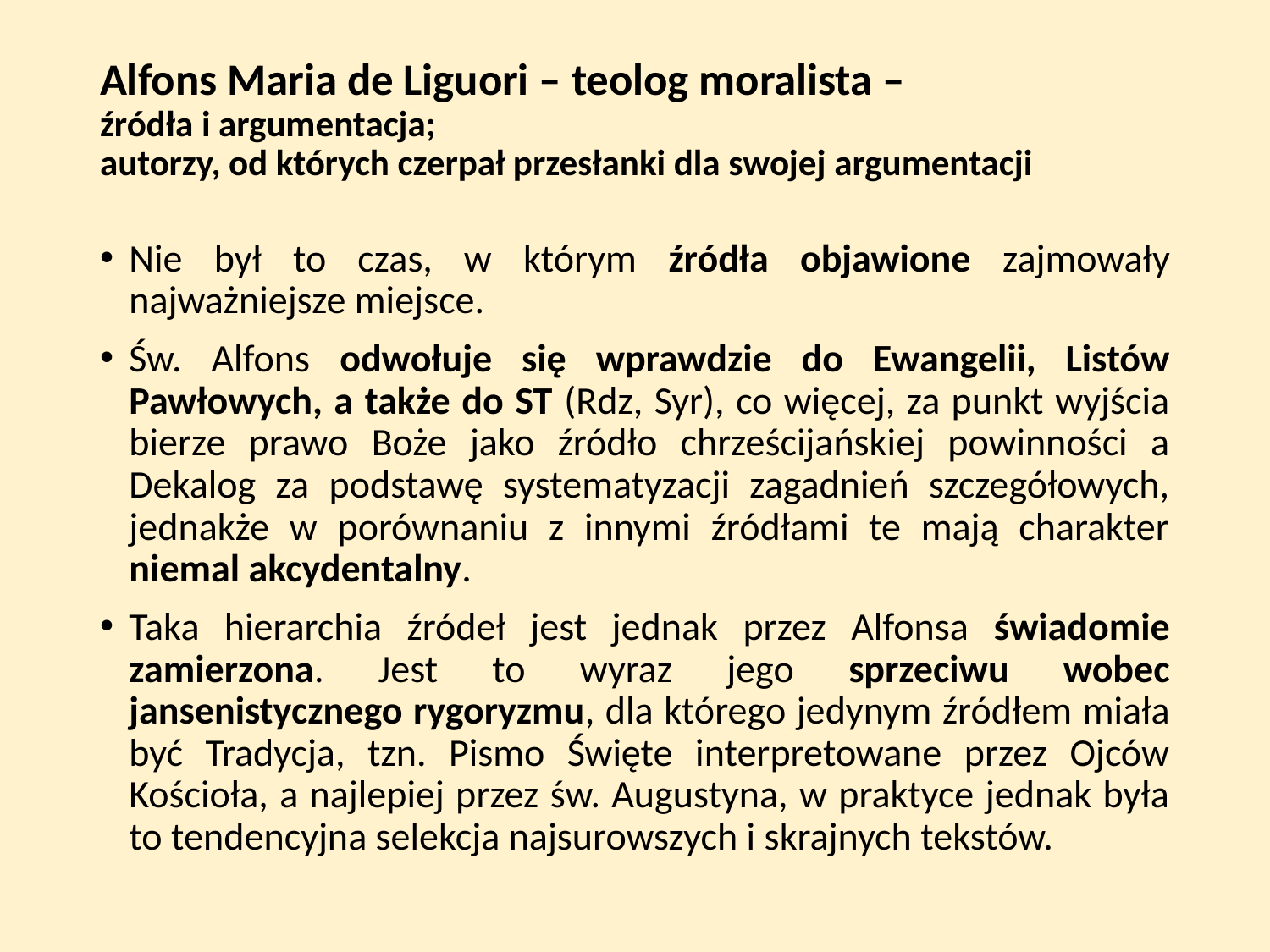

# Alfons Maria de Liguori – teolog moralista – źródła i argumentacja; autorzy, od których czerpał przesłanki dla swojej argumentacji
Nie był to czas, w którym źródła objawione zajmowały najważniejsze miejsce.
Św. Alfons odwołuje się wprawdzie do Ewangelii, Listów Pawłowych, a także do ST (Rdz, Syr), co więcej, za punkt wyjścia bierze prawo Boże jako źródło chrześcijańskiej powinności a Dekalog za podstawę systematyzacji zagadnień szczegółowych, jednakże w porównaniu z innymi źródłami te mają charakter niemal akcydentalny.
Taka hierarchia źródeł jest jednak przez Alfonsa świadomie zamierzona. Jest to wyraz jego sprzeciwu wobec jansenistycznego rygoryzmu, dla którego jedynym źródłem miała być Tradycja, tzn. Pismo Święte interpretowane przez Ojców Kościoła, a najlepiej przez św. Augustyna, w praktyce jednak była to tendencyjna selekcja najsurowszych i skrajnych tekstów.